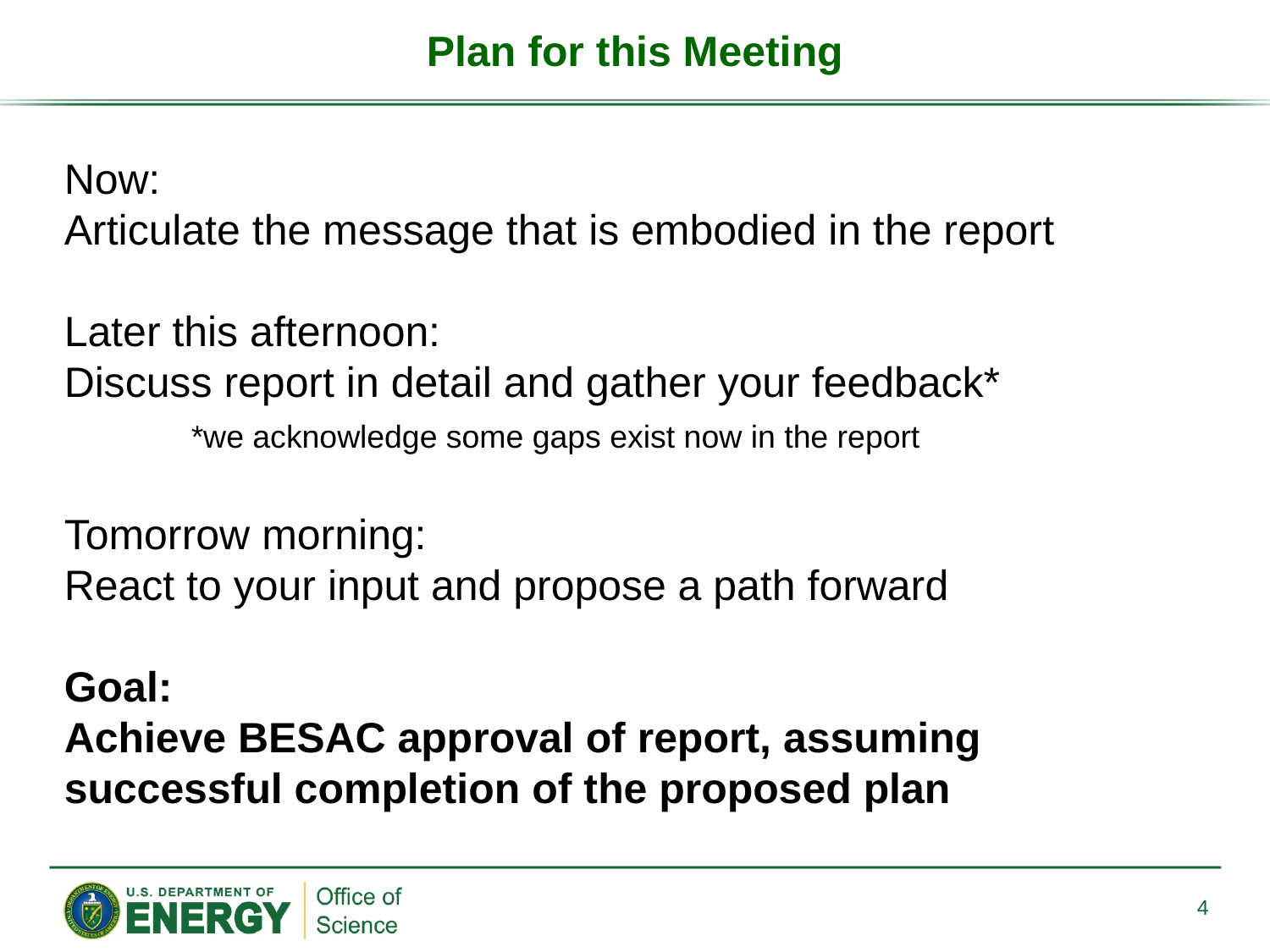

Plan for this Meeting
Now:
Articulate the message that is embodied in the report

Later this afternoon:
Discuss report in detail and gather your feedback*
	*we acknowledge some gaps exist now in the report

Tomorrow morning:
React to your input and propose a path forward

Goal:
Achieve BESAC approval of report, assuming successful completion of the proposed plan
4